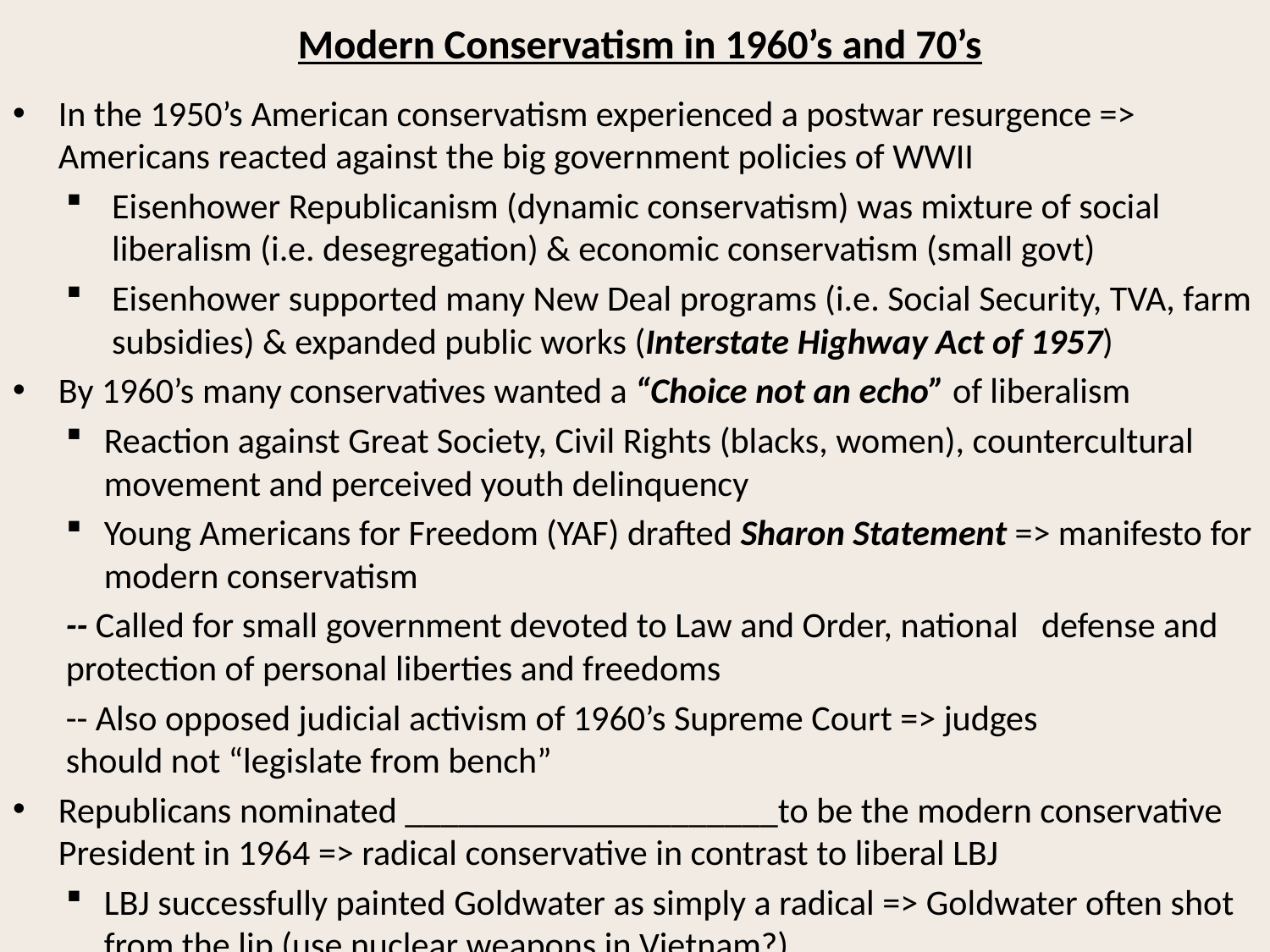

# Modern Conservatism in 1960’s and 70’s
In the 1950’s American conservatism experienced a postwar resurgence => Americans reacted against the big government policies of WWII
Eisenhower Republicanism (dynamic conservatism) was mixture of social liberalism (i.e. desegregation) & economic conservatism (small govt)
Eisenhower supported many New Deal programs (i.e. Social Security, TVA, farm subsidies) & expanded public works (Interstate Highway Act of 1957)
By 1960’s many conservatives wanted a “Choice not an echo” of liberalism
Reaction against Great Society, Civil Rights (blacks, women), countercultural movement and perceived youth delinquency
Young Americans for Freedom (YAF) drafted Sharon Statement => manifesto for modern conservatism
	-- Called for small government devoted to Law and Order, national 	defense and protection of personal liberties and freedoms
	-- Also opposed judicial activism of 1960’s Supreme Court => judges 	should not “legislate from bench”
Republicans nominated _____________________to be the modern conservative President in 1964 => radical conservative in contrast to liberal LBJ
LBJ successfully painted Goldwater as simply a radical => Goldwater often shot from the lip (use nuclear weapons in Vietnam?)